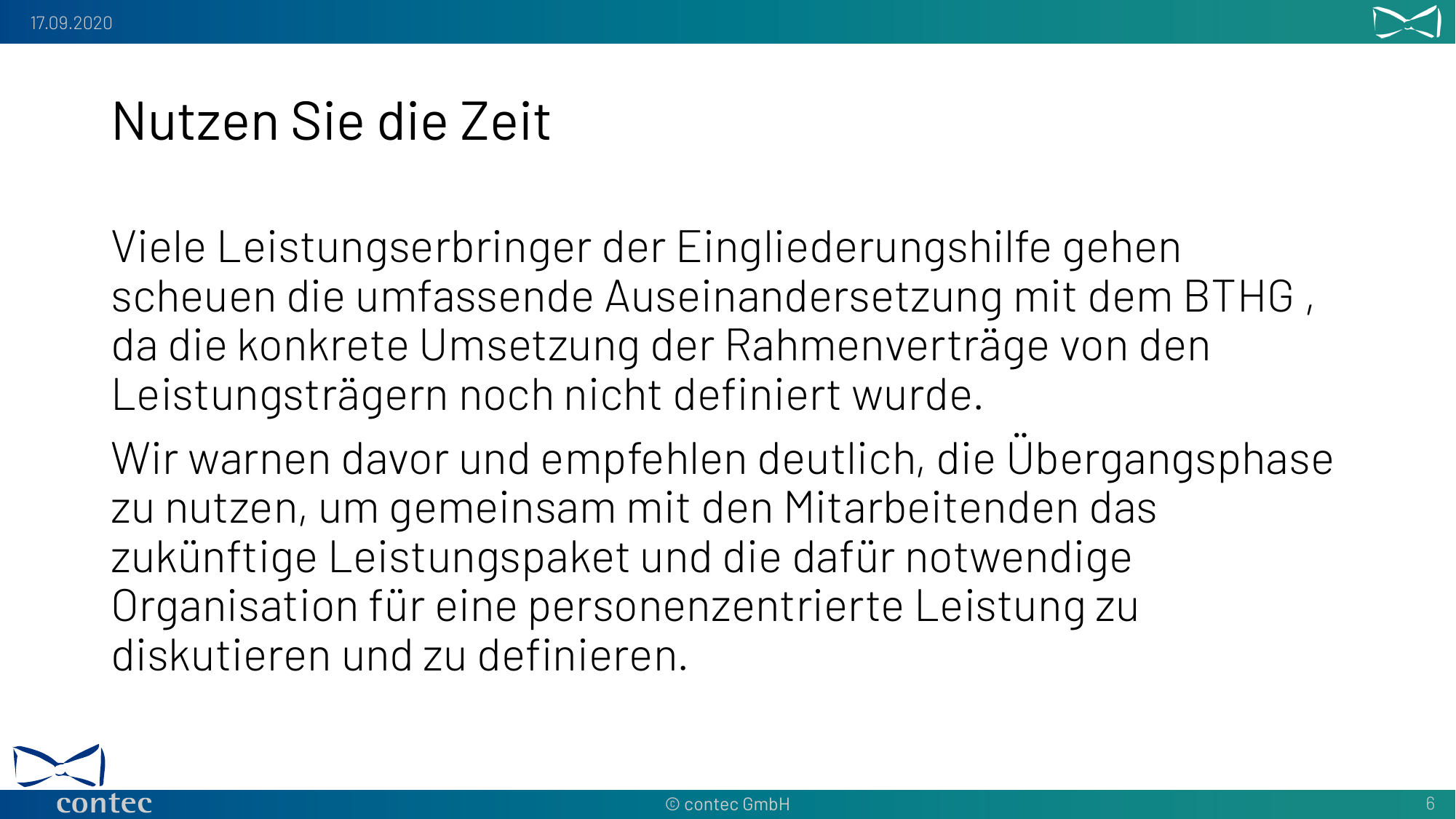

# Nutzen Sie die Zeit
Viele Leistungserbringer der Eingliederungshilfe gehen scheuen die umfassende Auseinandersetzung mit dem BTHG , da die konkrete Umsetzung der Rahmenverträge von den Leistungsträgern noch nicht definiert wurde.
Wir warnen davor und empfehlen deutlich, die Übergangsphase zu nutzen, um gemeinsam mit den Mitarbeitenden das zukünftige Leistungspaket und die dafür notwendige Organisation für eine personenzentrierte Leistung zu diskutieren und zu definieren.

6
© contec GmbH